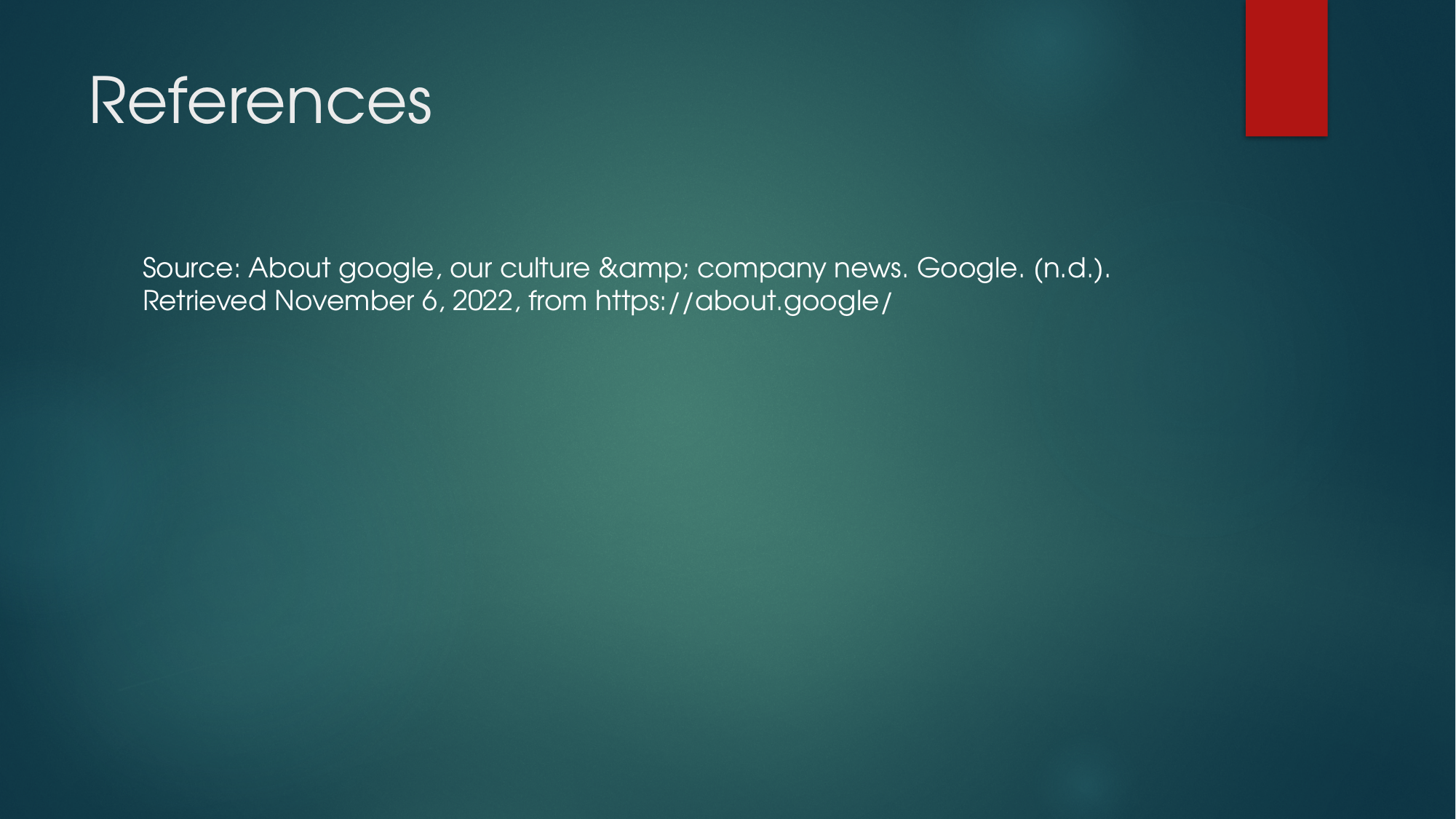

# References
Source: About google, our culture &amp; company news. Google. (n.d.). Retrieved November 6, 2022, from https://about.google/